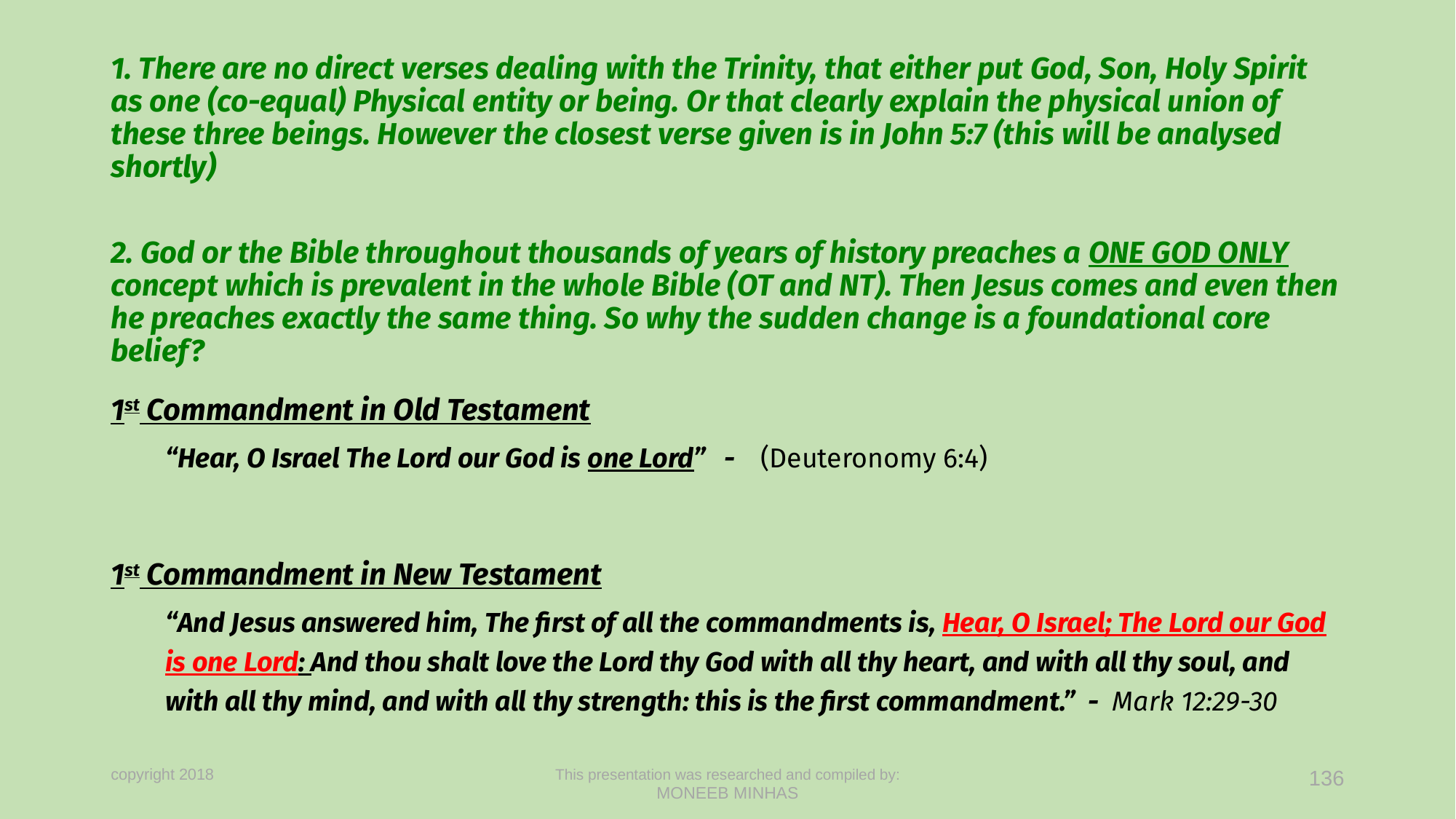

# 1. There are no direct verses dealing with the Trinity, that either put God, Son, Holy Spirit as one (co-equal) Physical entity or being. Or that clearly explain the physical union of these three beings. However the closest verse given is in John 5:7 (this will be analysed shortly)
2. God or the Bible throughout thousands of years of history preaches a ONE GOD ONLY concept which is prevalent in the whole Bible (OT and NT). Then Jesus comes and even then he preaches exactly the same thing. So why the sudden change is a foundational core belief?
1st Commandment in Old Testament
“Hear, O Israel The Lord our God is one Lord”   -    (Deuteronomy 6:4)

1st Commandment in New Testament
“And Jesus answered him, The first of all the commandments is, Hear, O Israel; The Lord our God is one Lord: And thou shalt love the Lord thy God with all thy heart, and with all thy soul, and with all thy mind, and with all thy strength: this is the first commandment.”  -  Mark 12:29-30
copyright 2018
This presentation was researched and compiled by:
MONEEB MINHAS

136